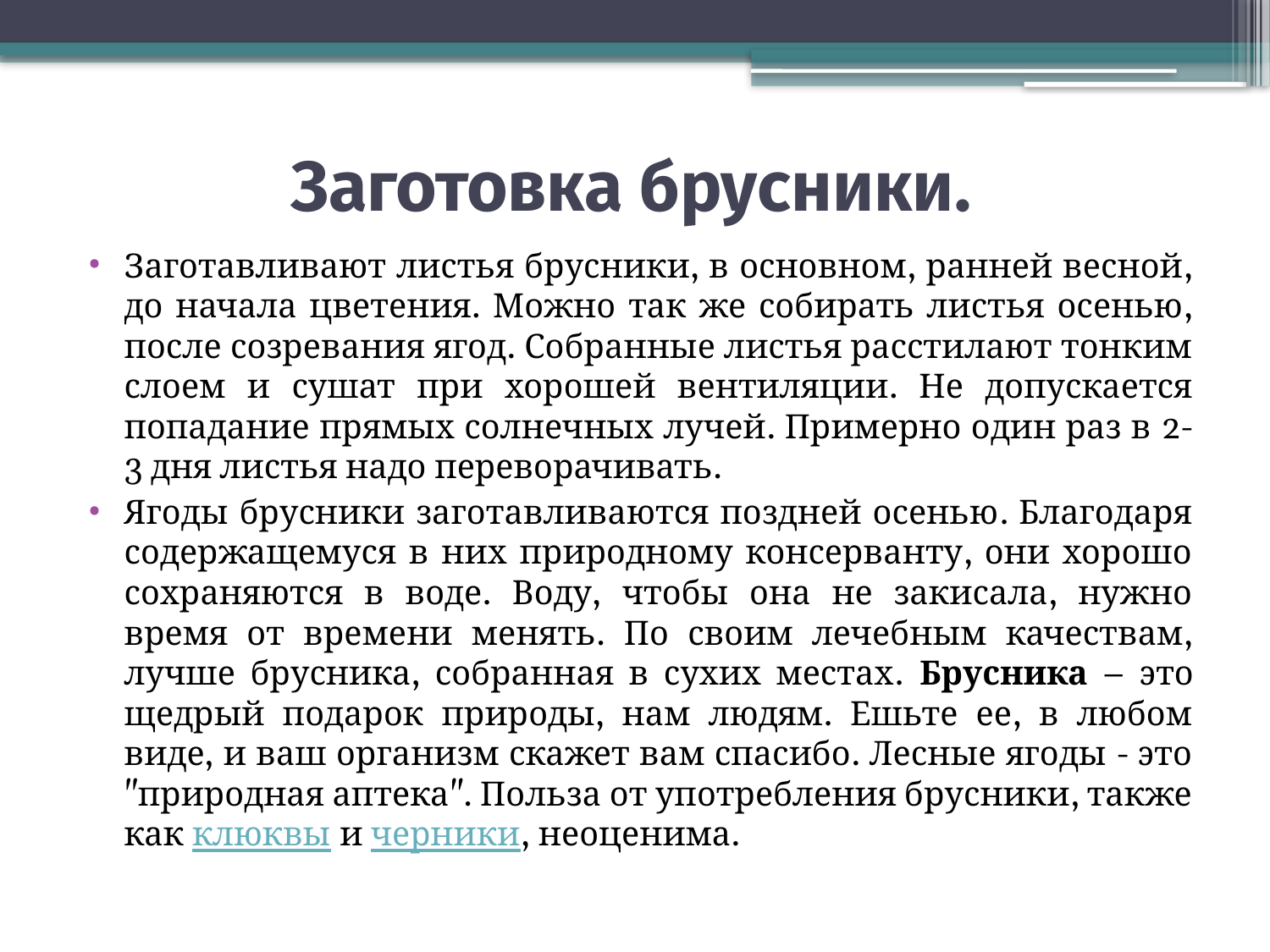

# Заготовка брусники.
Заготавливают листья брусники, в основном, ранней весной, до начала цветения. Можно так же собирать листья осенью, после созревания ягод. Собранные листья расстилают тонким слоем и сушат при хорошей вентиляции. Не допускается попадание прямых солнечных лучей. Примерно один раз в 2-3 дня листья надо переворачивать.
Ягоды брусники заготавливаются поздней осенью. Благодаря содержащемуся в них природному консерванту, они хорошо сохраняются в воде. Воду, чтобы она не закисала, нужно время от времени менять. По своим лечебным качествам, лучше брусника, собранная в сухих местах. Брусника – это щедрый подарок природы, нам людям. Ешьте ее, в любом виде, и ваш организм скажет вам спасибо. Лесные ягоды - это "природная аптека". Польза от употребления брусники, также как клюквы и черники, неоценима.